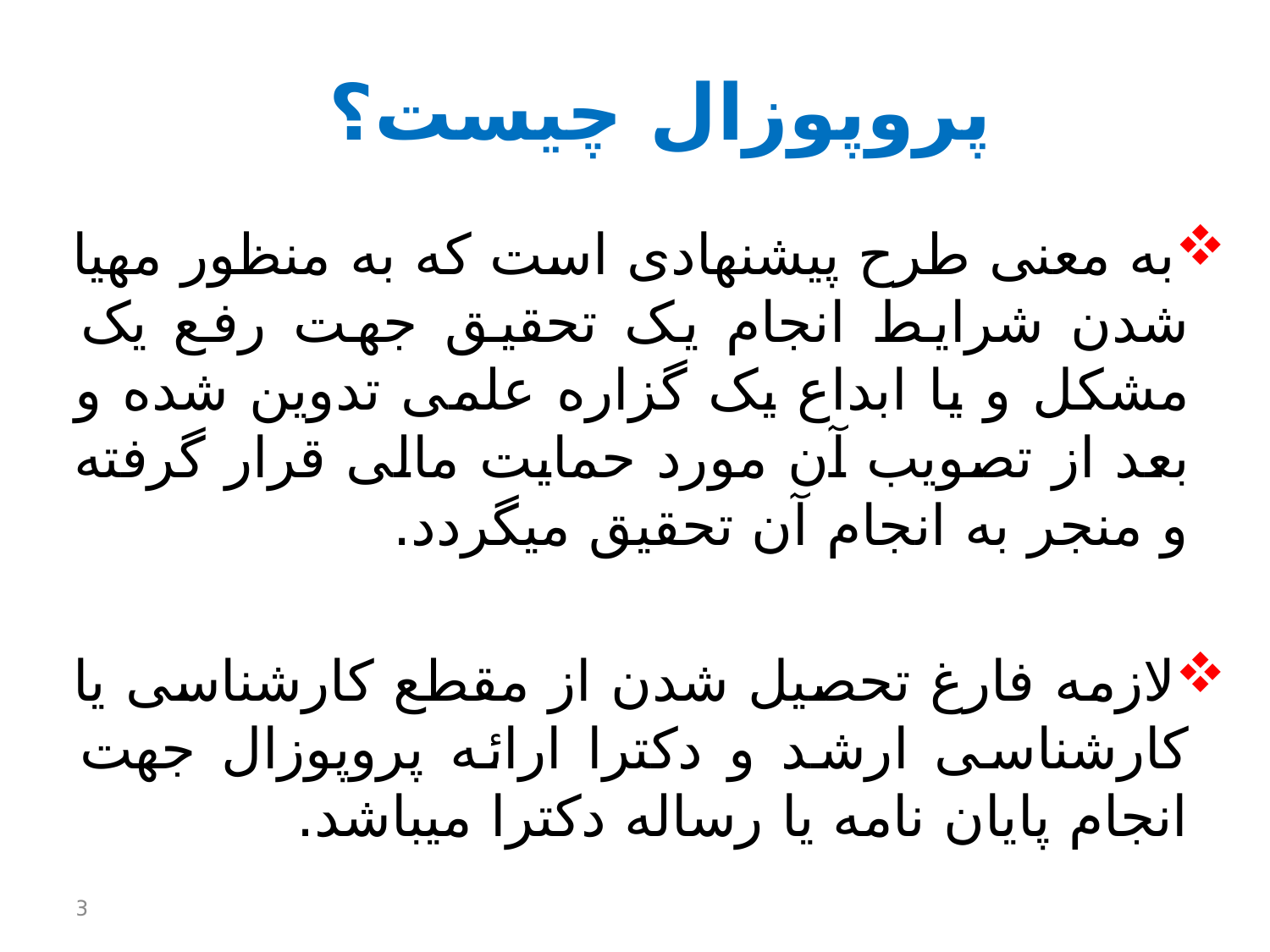

پروپوزال چیست؟
به معنی طرح پیشنهادی است که به منظور مهیا شدن شرایط انجام یک تحقیق جهت رفع یک مشکل و یا ابداع یک گزاره علمی تدوین شده و بعد از تصویب آن مورد حمایت مالی قرار گرفته و منجر به انجام آن تحقیق می‏گردد.

لازمه فارغ تحصیل شدن از مقطع کارشناسی یا کارشناسی ارشد و دکترا ارائه پروپوزال جهت انجام پایان نامه یا رساله دکترا می‏باشد.

3